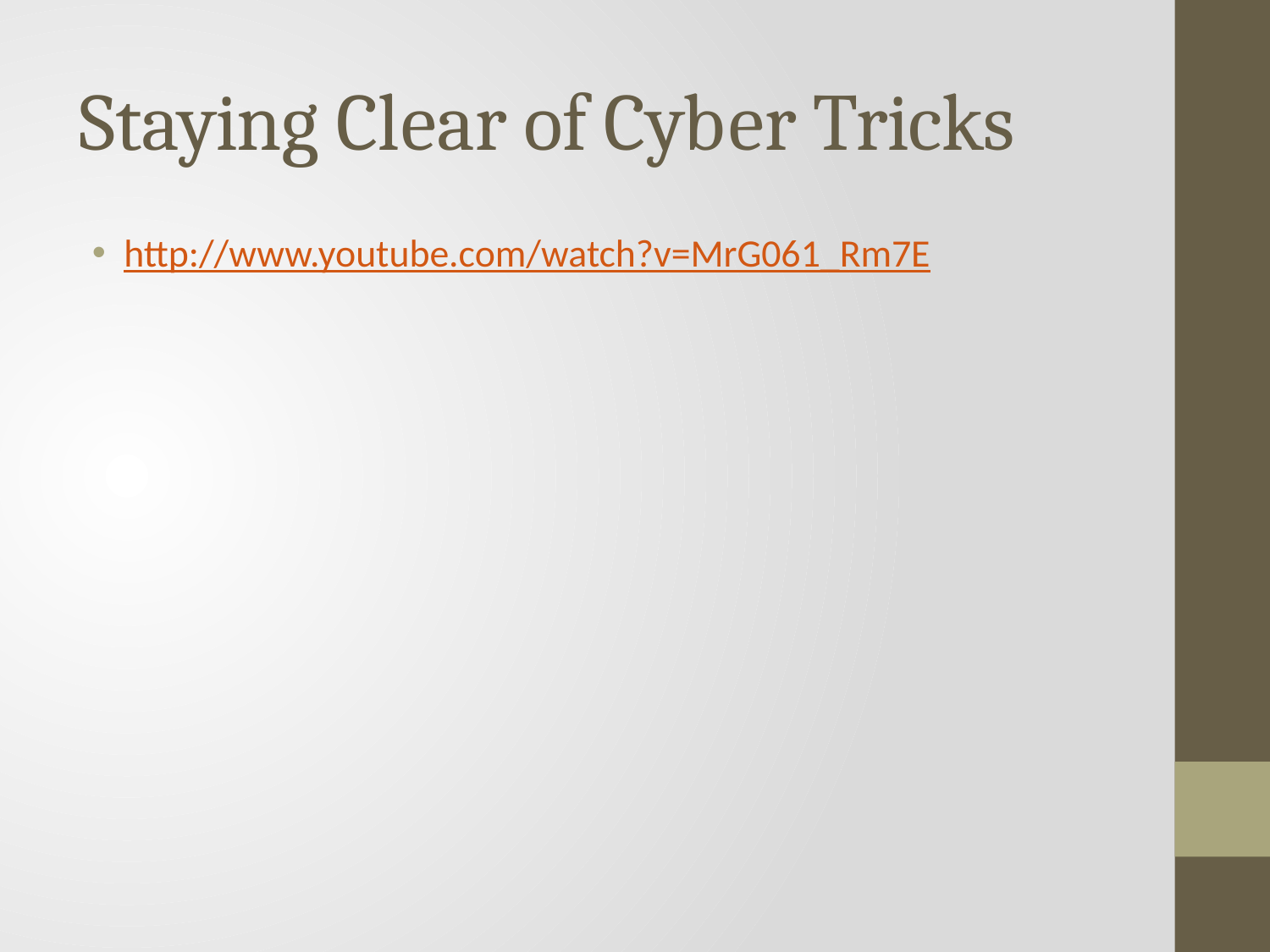

# Staying Clear of Cyber Tricks
http://www.youtube.com/watch?v=MrG061_Rm7E